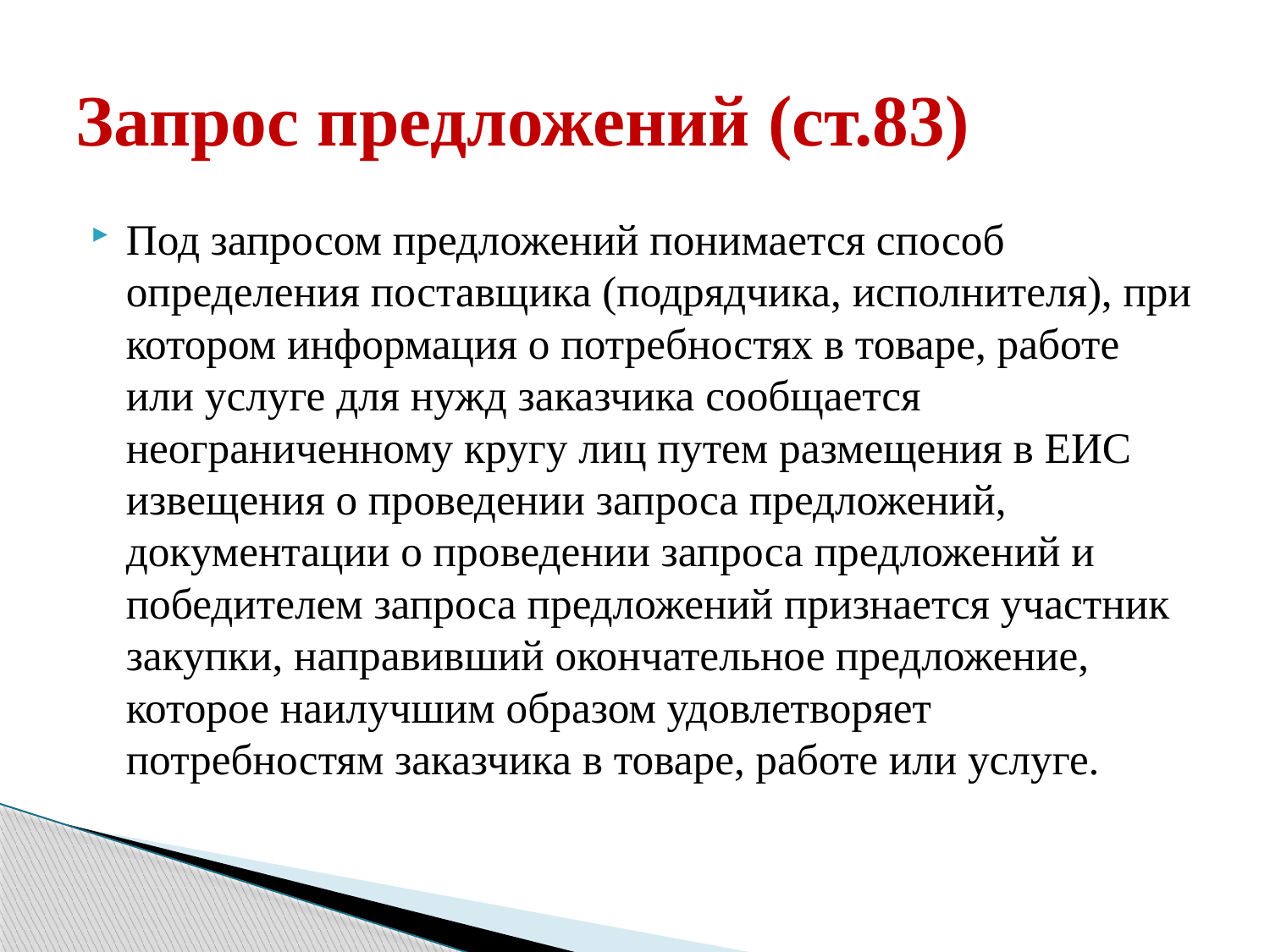

# Запрос предложений (ст.83)
Под запросом предложений понимается способ определения поставщика (подрядчика, исполнителя), при котором информация о потребностях в товаре, работе или услуге для нужд заказчика сообщается неограниченному кругу лиц путем размещения в ЕИС извещения о проведении запроса предложений, документации о проведении запроса предложений и победителем запроса предложений признается участник закупки, направивший окончательное предложение, которое наилучшим образом удовлетворяет потребностям заказчика в товаре, работе или услуге.